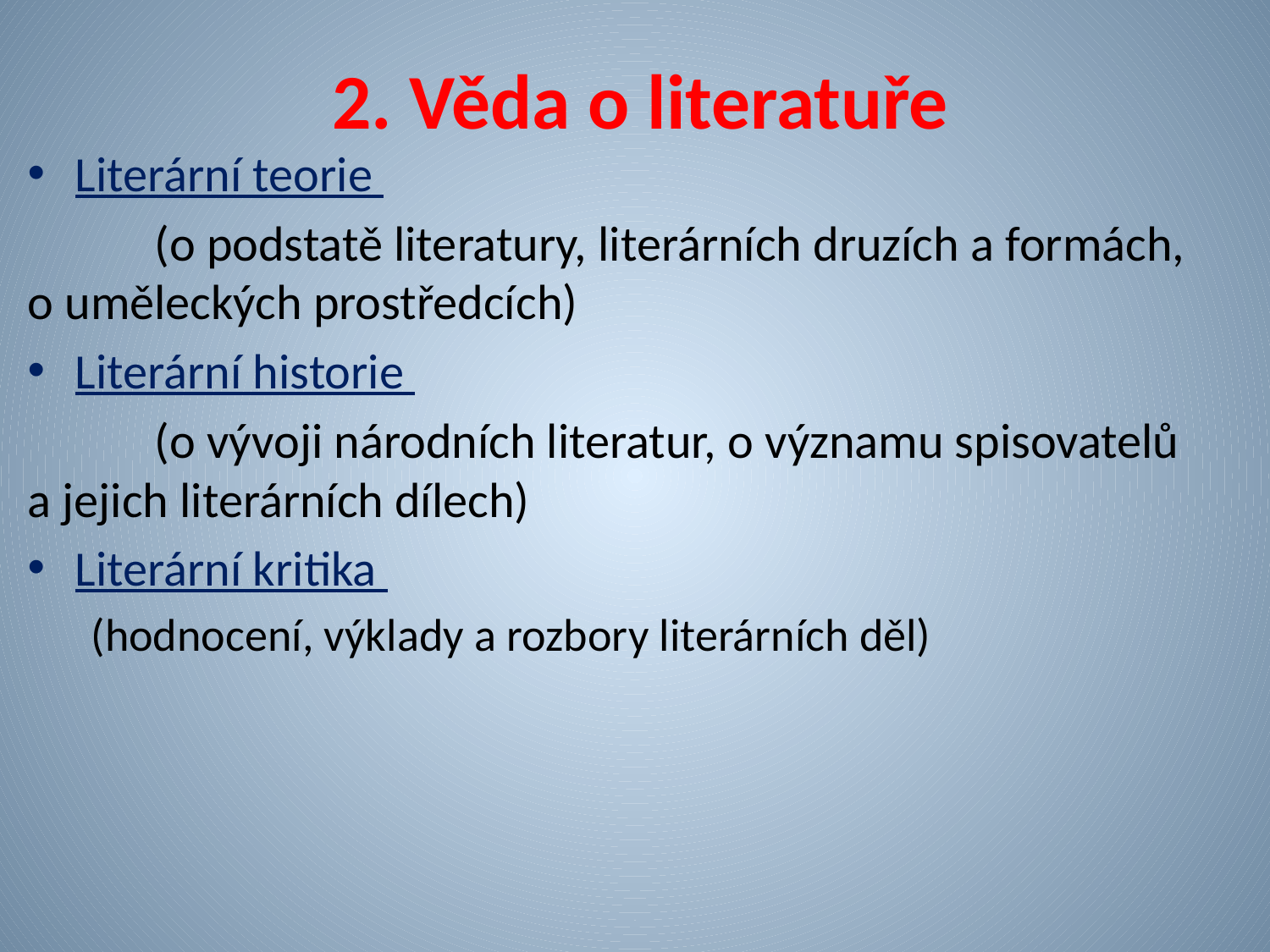

# 2. Věda o literatuře
Literární teorie
	(o podstatě literatury, literárních druzích a formách, o uměleckých prostředcích)
Literární historie
	(o vývoji národních literatur, o významu spisovatelů a jejich literárních dílech)
Literární kritika
(hodnocení, výklady a rozbory literárních děl)